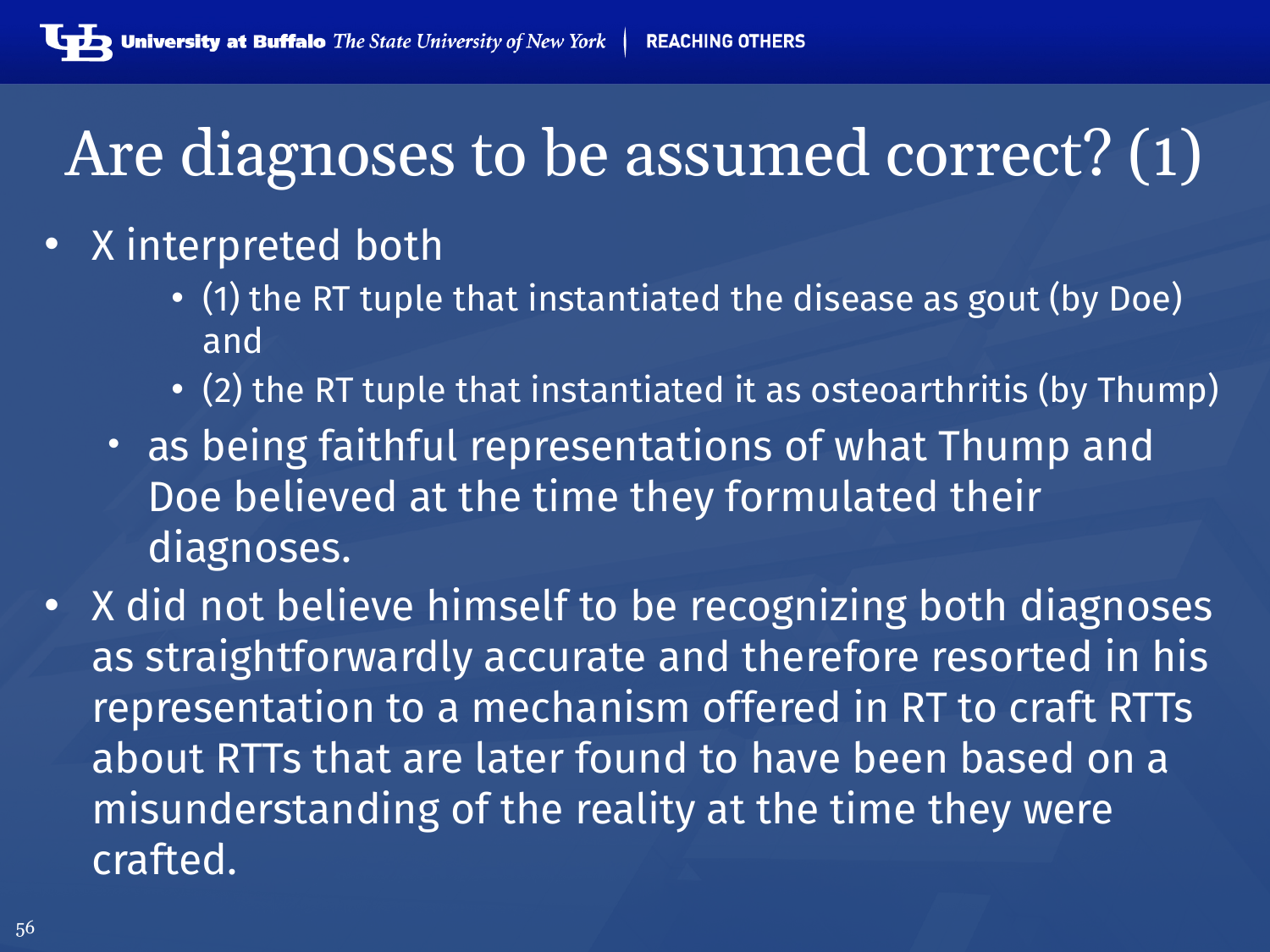

# Are diagnoses to be assumed correct? (1)
X interpreted both
(1) the RT tuple that instantiated the disease as gout (by Doe) and
(2) the RT tuple that instantiated it as osteoarthritis (by Thump)
as being faithful representations of what Thump and Doe believed at the time they formulated their diagnoses.
X did not believe himself to be recognizing both diagnoses as straightforwardly accurate and therefore resorted in his representation to a mechanism offered in RT to craft RTTs about RTTs that are later found to have been based on a misunderstanding of the reality at the time they were crafted.